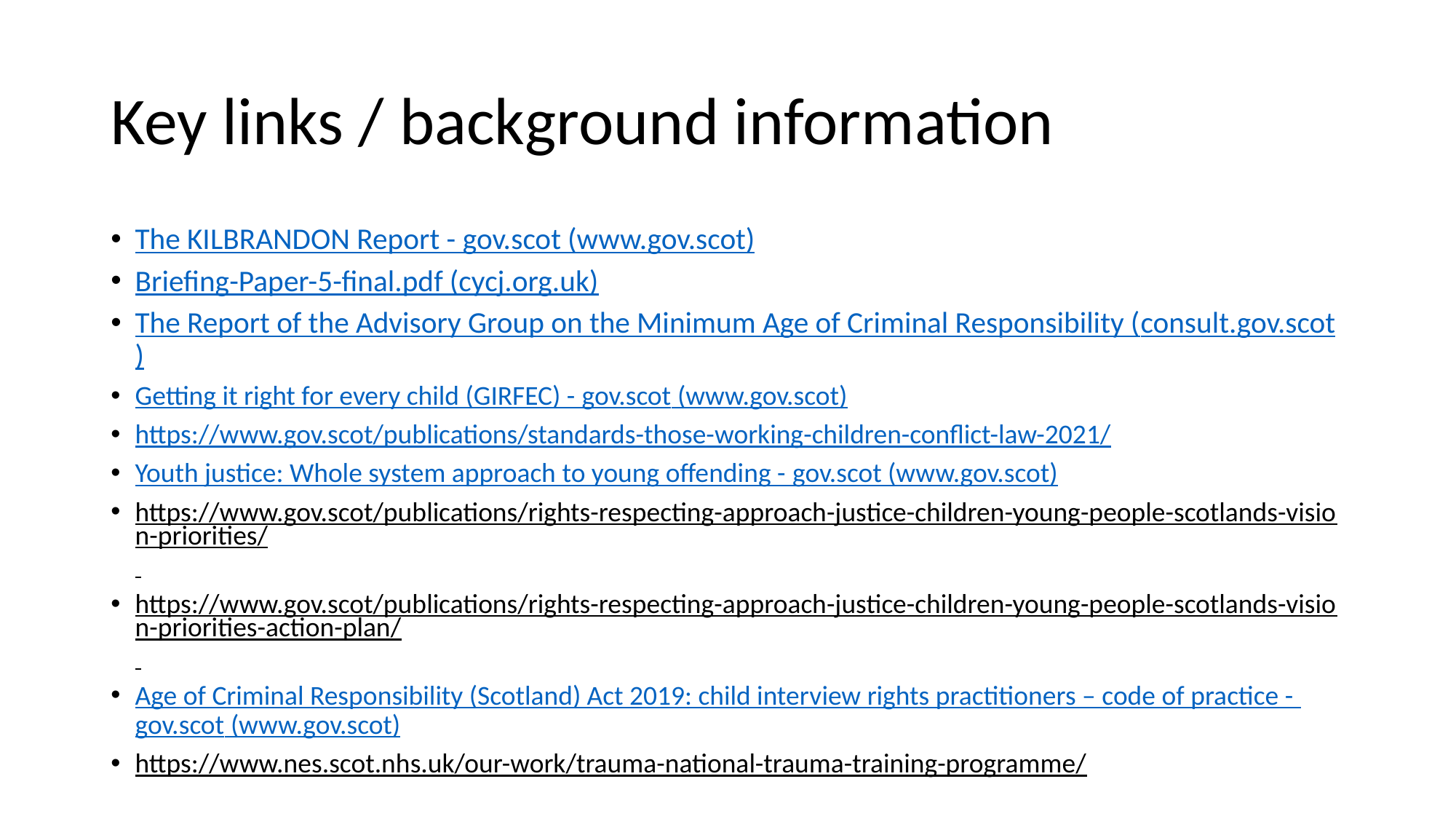

# Key links / background information
The KILBRANDON Report - gov.scot (www.gov.scot)
Briefing-Paper-5-final.pdf (cycj.org.uk)
The Report of the Advisory Group on the Minimum Age of Criminal Responsibility (consult.gov.scot)
Getting it right for every child (GIRFEC) - gov.scot (www.gov.scot)
https://www.gov.scot/publications/standards-those-working-children-conflict-law-2021/
Youth justice: Whole system approach to young offending - gov.scot (www.gov.scot)
https://www.gov.scot/publications/rights-respecting-approach-justice-children-young-people-scotlands-vision-priorities/
https://www.gov.scot/publications/rights-respecting-approach-justice-children-young-people-scotlands-vision-priorities-action-plan/
Age of Criminal Responsibility (Scotland) Act 2019: child interview rights practitioners – code of practice - gov.scot (www.gov.scot)
https://www.nes.scot.nhs.uk/our-work/trauma-national-trauma-training-programme/